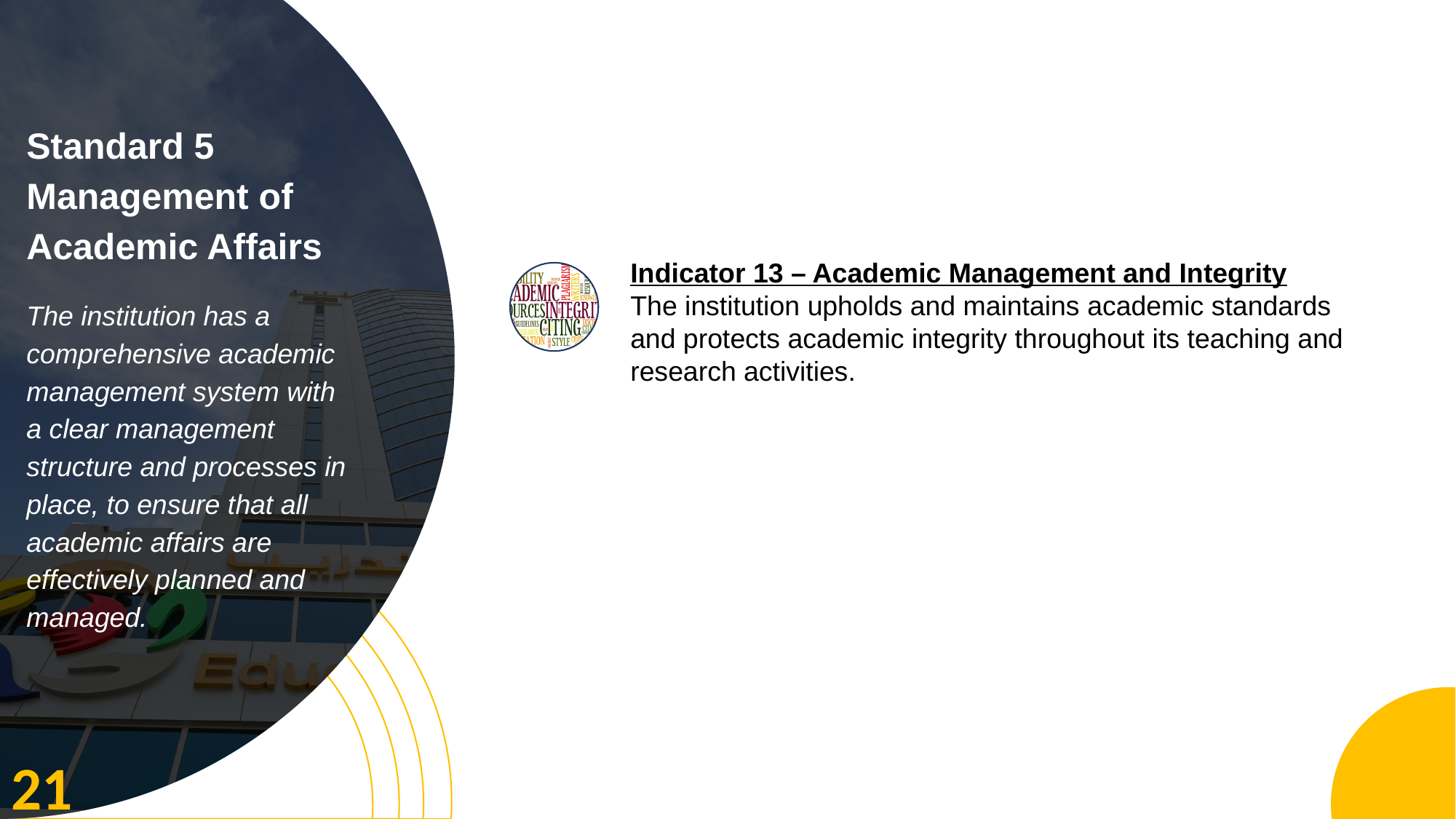

Standard 5  Management of Academic Affairs
The institution has a comprehensive academic management system with a clear management structure and processes in place, to ensure that all academic affairs are effectively planned and managed.

Indicator 13 – Academic Management and Integrity
The institution upholds and maintains academic standards and protects academic integrity throughout its teaching and research activities.